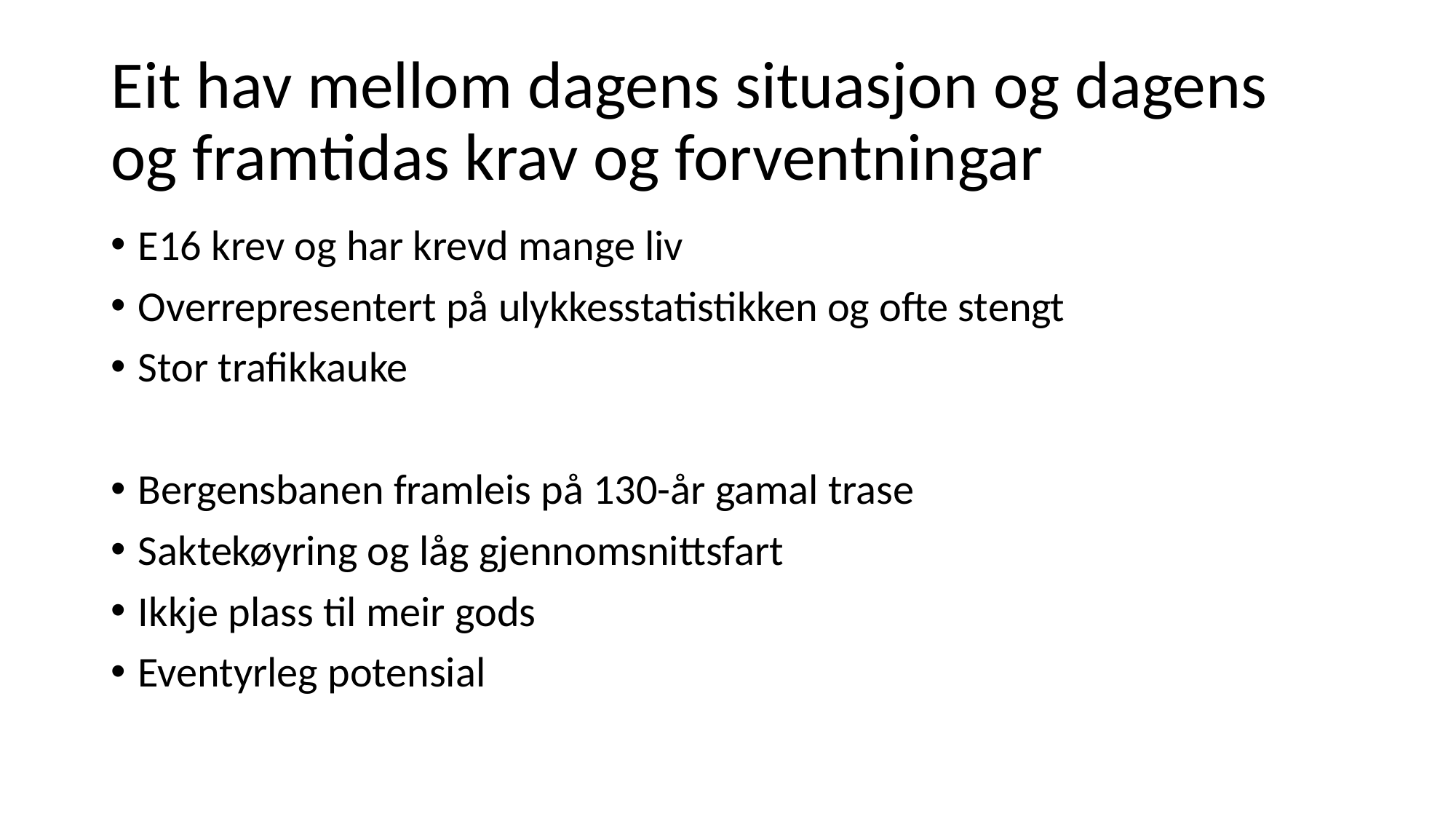

# Eit hav mellom dagens situasjon og dagens og framtidas krav og forventningar
E16 krev og har krevd mange liv
Overrepresentert på ulykkesstatistikken og ofte stengt
Stor trafikkauke

Bergensbanen framleis på 130-år gamal trase
Saktekøyring og låg gjennomsnittsfart
Ikkje plass til meir gods
Eventyrleg potensial